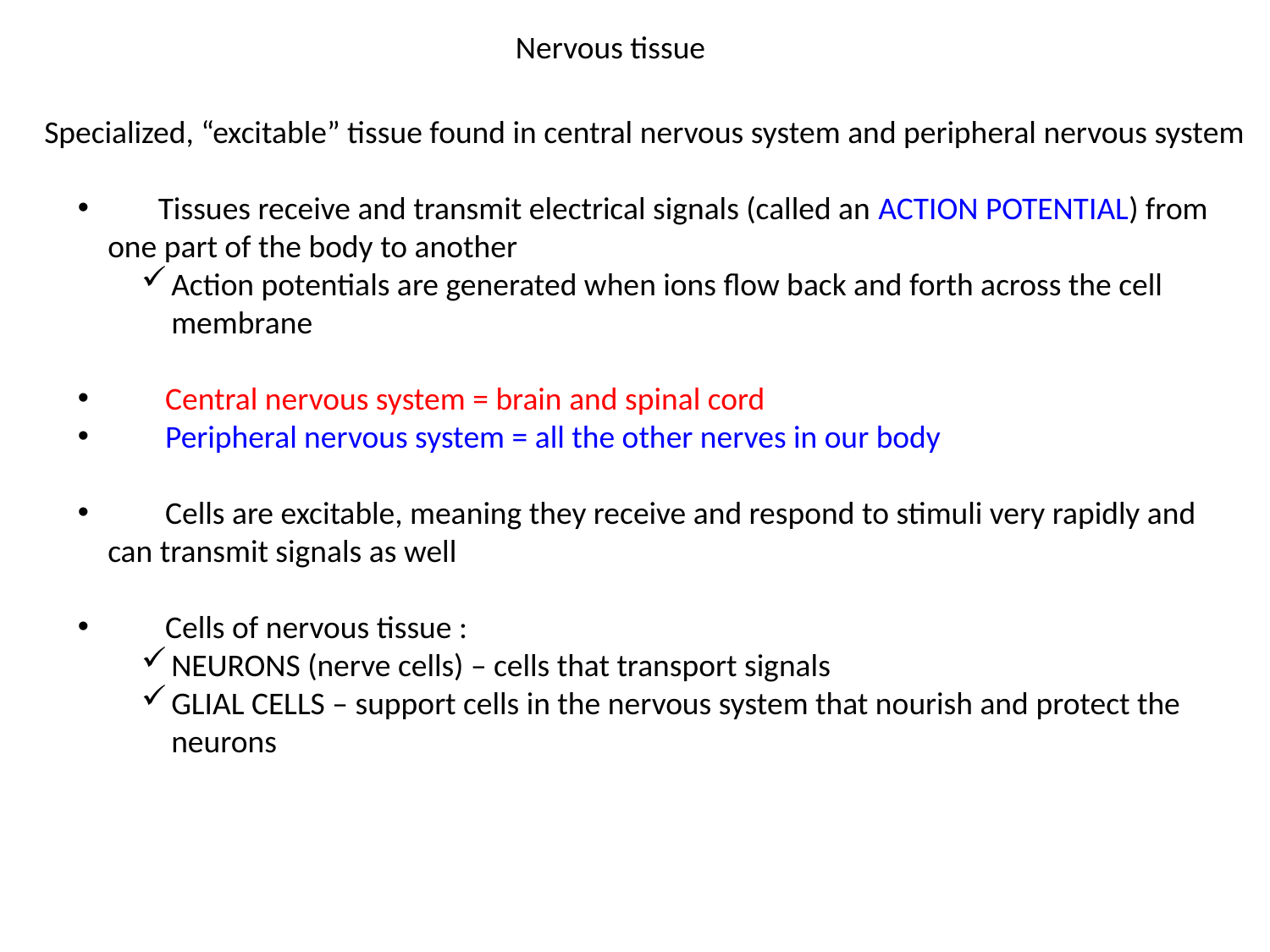

Nervous tissue
Specialized, “excitable” tissue found in central nervous system and peripheral nervous system

       Tissues receive and transmit electrical signals (called an ACTION POTENTIAL) from one part of the body to another
Action potentials are generated when ions flow back and forth across the cell membrane

        Central nervous system = brain and spinal cord
        Peripheral nervous system = all the other nerves in our body

        Cells are excitable, meaning they receive and respond to stimuli very rapidly and    	can transmit signals as well

        Cells of nervous tissue :
NEURONS (nerve cells) – cells that transport signals
GLIAL CELLS – support cells in the nervous system that nourish and protect the neurons